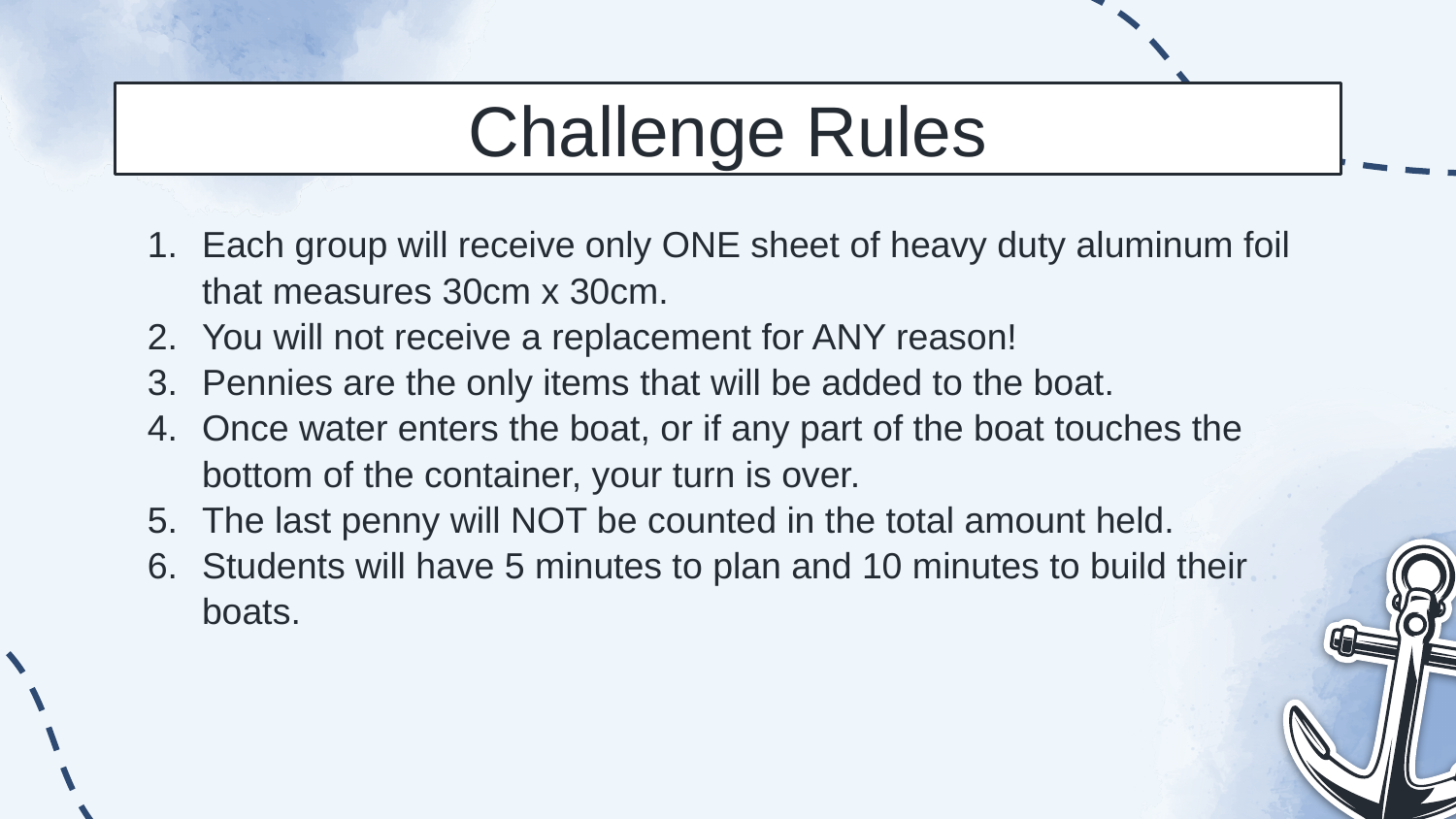

# Challenge Rules
Each group will receive only ONE sheet of heavy duty aluminum foil that measures 30cm x 30cm.
You will not receive a replacement for ANY reason!
Pennies are the only items that will be added to the boat.
Once water enters the boat, or if any part of the boat touches the bottom of the container, your turn is over.
The last penny will NOT be counted in the total amount held.
Students will have 5 minutes to plan and 10 minutes to build their boats.